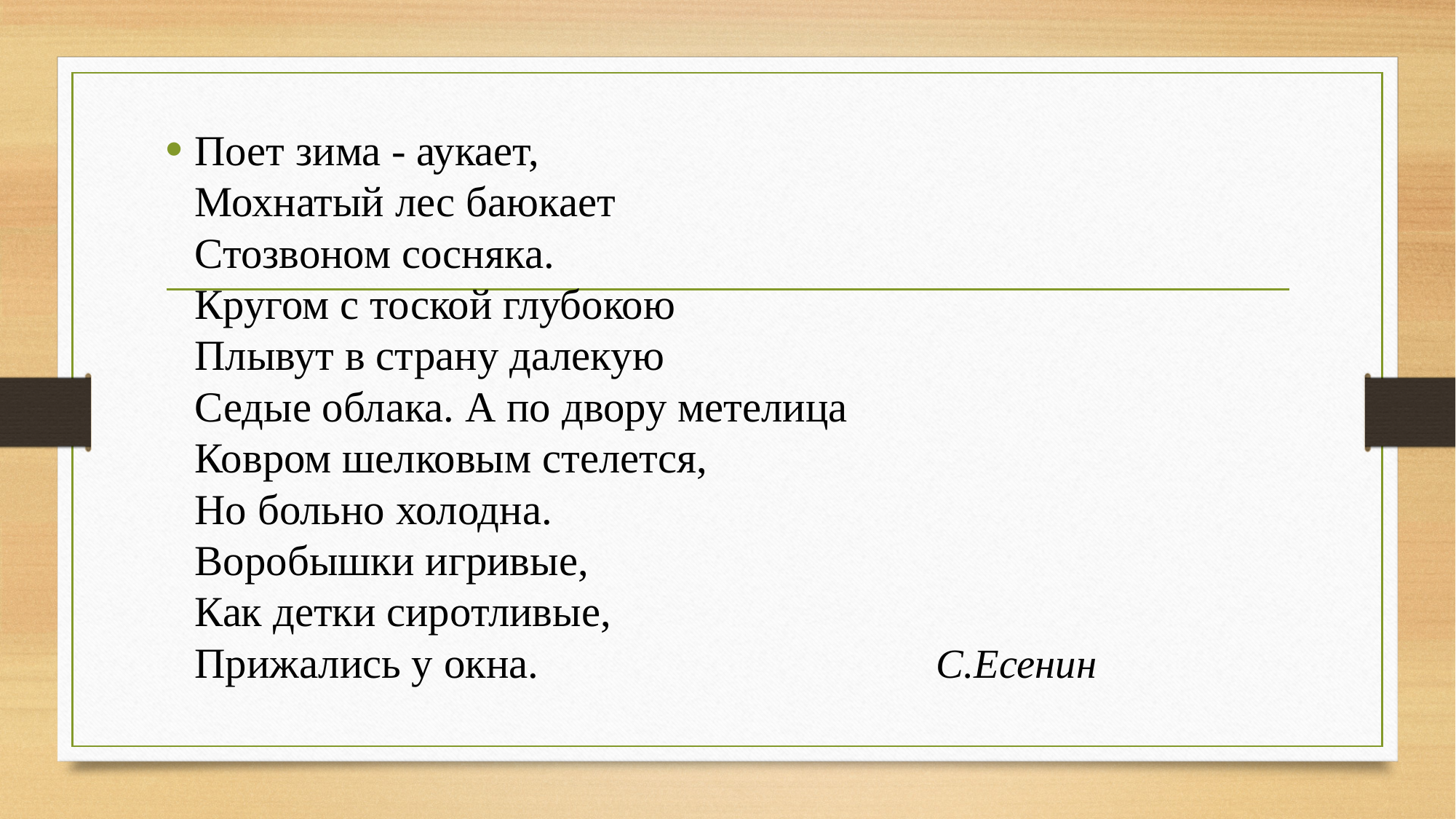

#
Поет зима - аукает,
Мохнатый лес баюкает
Стозвоном сосняка.
Кругом с тоской глубокою
Плывут в страну далекую
Седые облака. А по двору метелица
Ковром шелковым стелется,
Но больно холодна.
Воробышки игривые,
Как детки сиротливые,
Прижались у окна.                                     С.Есенин